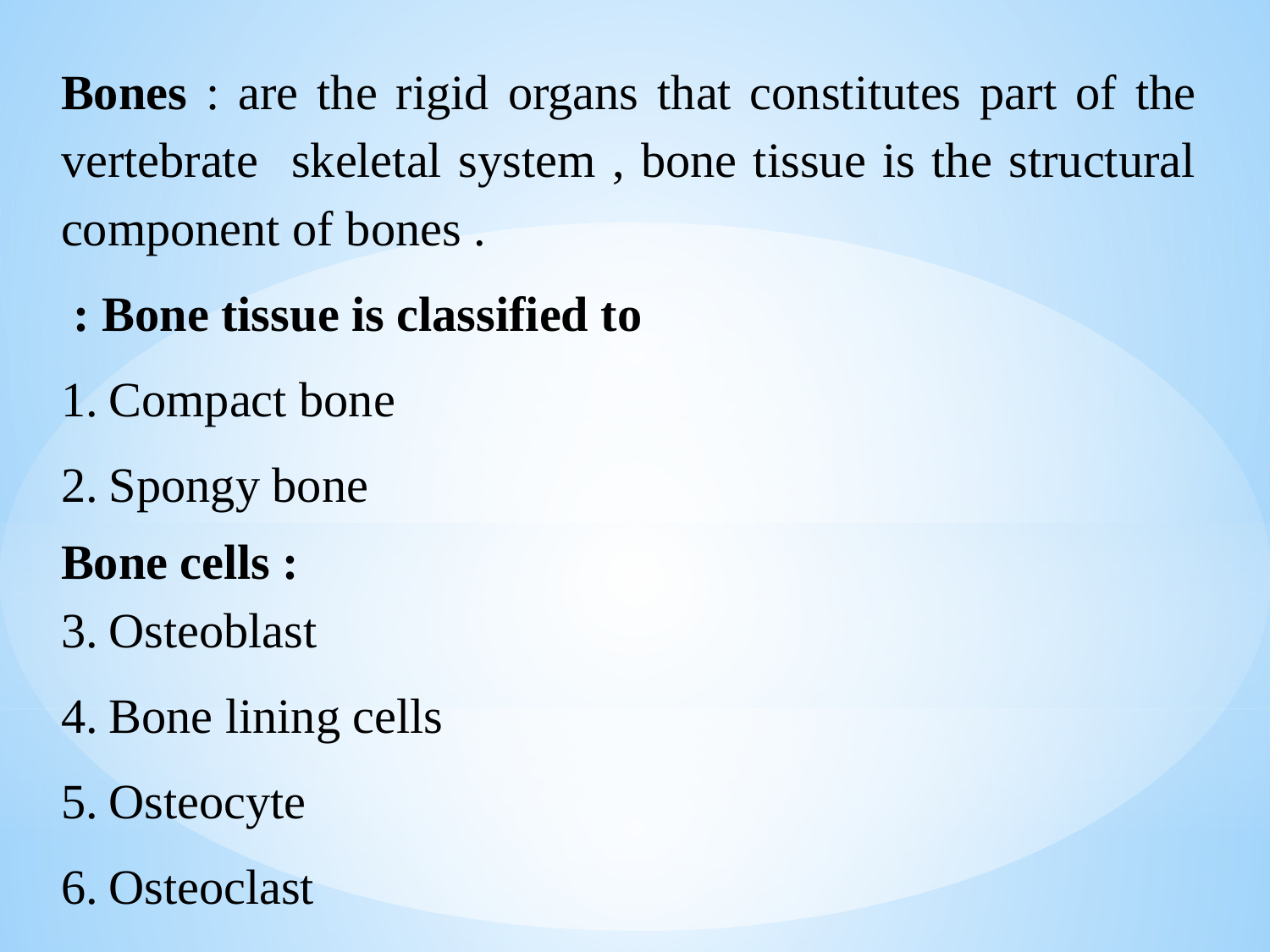

Bones : are the rigid organs that constitutes part of the vertebrate  skeletal system , bone tissue is the structural component of bones .
Bone tissue is classified to :
Compact bone
Spongy bone
Bone cells :
Osteoblast
Bone lining cells
Osteocyte
Osteoclast